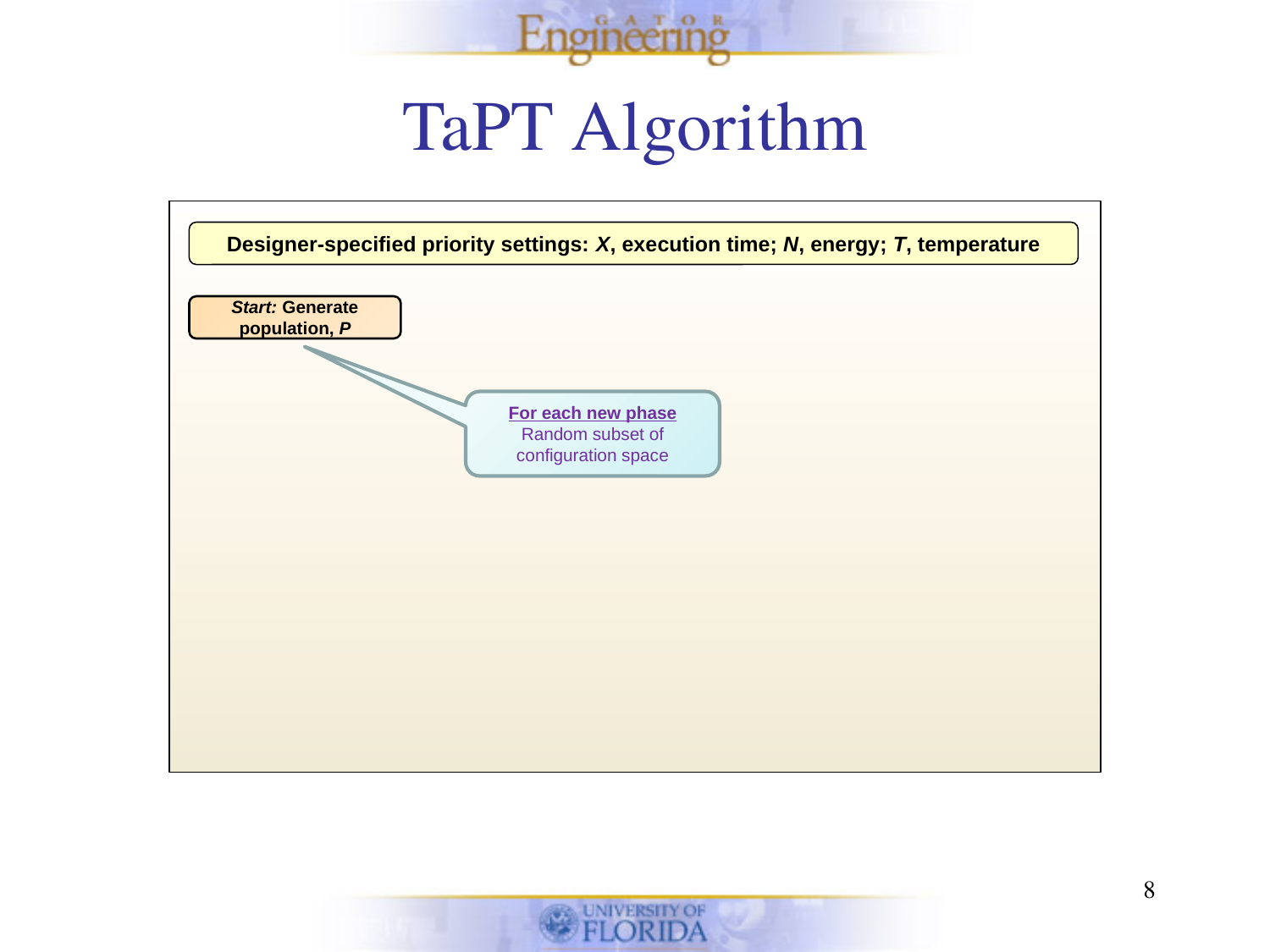

# TaPT Algorithm

Designer-specified priority settings: X, execution time; N, energy; T, temperature
Start: Generate population, P
For each new phase Random subset of configuration space
8